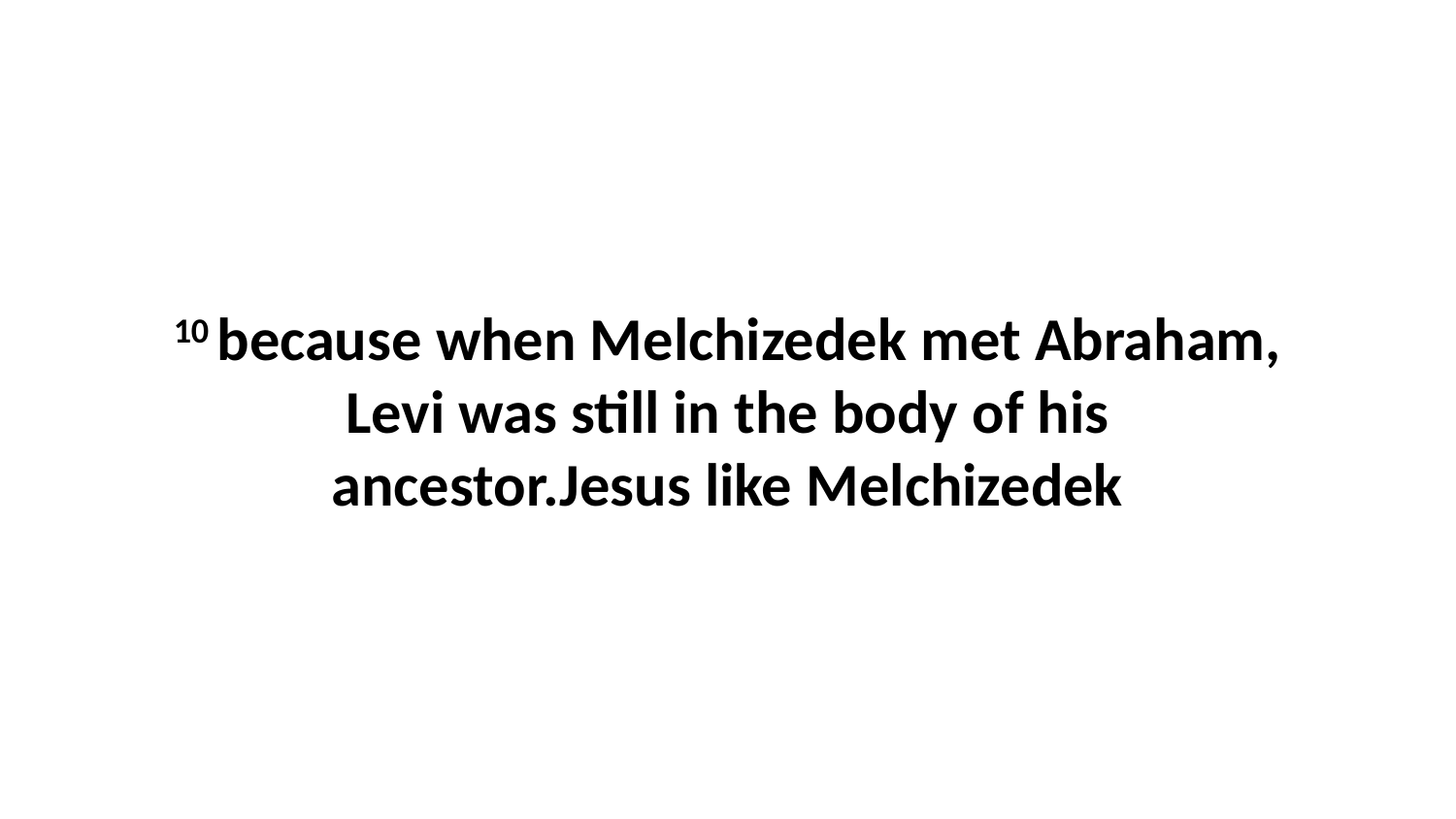

10 because when Melchizedek met Abraham, Levi was still in the body of his ancestor.Jesus like Melchizedek